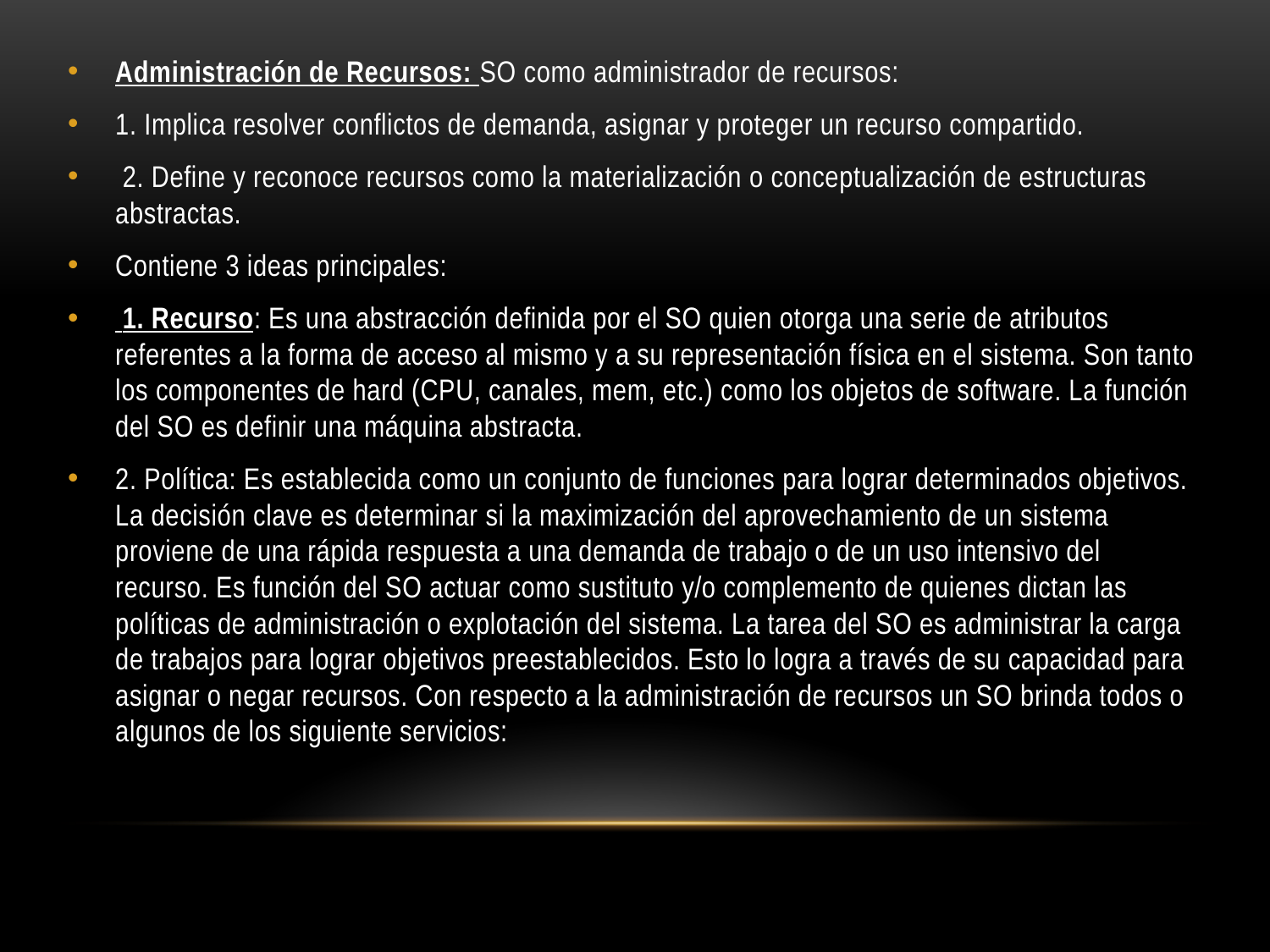

Administración de Recursos: SO como administrador de recursos:
1. Implica resolver conflictos de demanda, asignar y proteger un recurso compartido.
 2. Define y reconoce recursos como la materialización o conceptualización de estructuras abstractas.
Contiene 3 ideas principales:
 1. Recurso: Es una abstracción definida por el SO quien otorga una serie de atributos referentes a la forma de acceso al mismo y a su representación física en el sistema. Son tanto los componentes de hard (CPU, canales, mem, etc.) como los objetos de software. La función del SO es definir una máquina abstracta.
2. Política: Es establecida como un conjunto de funciones para lograr determinados objetivos. La decisión clave es determinar si la maximización del aprovechamiento de un sistema proviene de una rápida respuesta a una demanda de trabajo o de un uso intensivo del recurso. Es función del SO actuar como sustituto y/o complemento de quienes dictan las políticas de administración o explotación del sistema. La tarea del SO es administrar la carga de trabajos para lograr objetivos preestablecidos. Esto lo logra a través de su capacidad para asignar o negar recursos. Con respecto a la administración de recursos un SO brinda todos o algunos de los siguiente servicios: